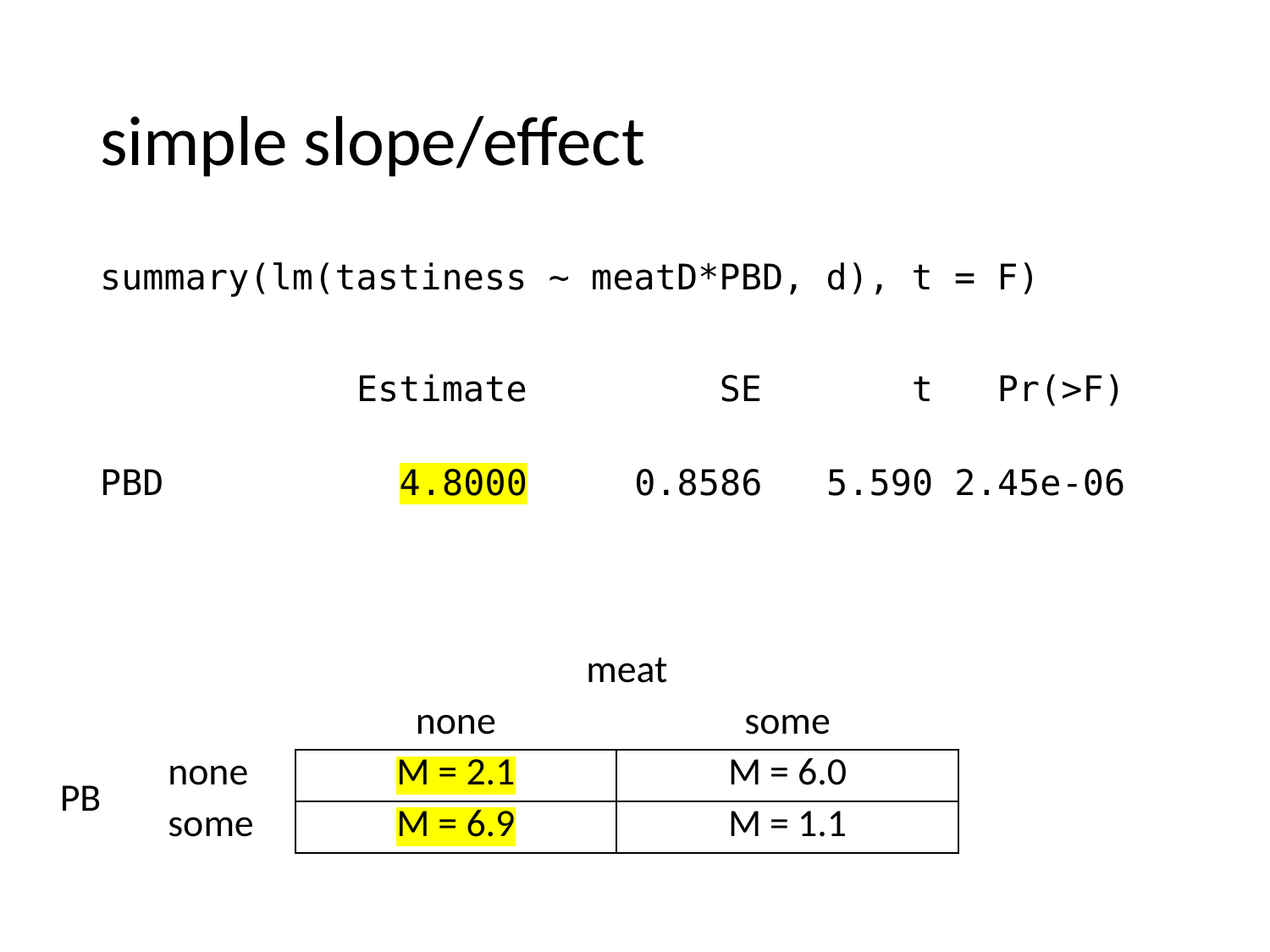

# simple slope/effect
summary(lm(tastiness ~ meatD*PBD, d), t = F)

            Estimate         SE       t   Pr(>F)
PBD           4.8000     0.8586   5.590 2.45e-06
|  |  | meat |  |  |
| --- | --- | --- | --- | --- |
|  |  | none | some |  |
| PB | none | M = 2.1 | M = 6.0 |  |
|  | some | M = 6.9 | M = 1.1 |  |
|  |  |  |  |  |